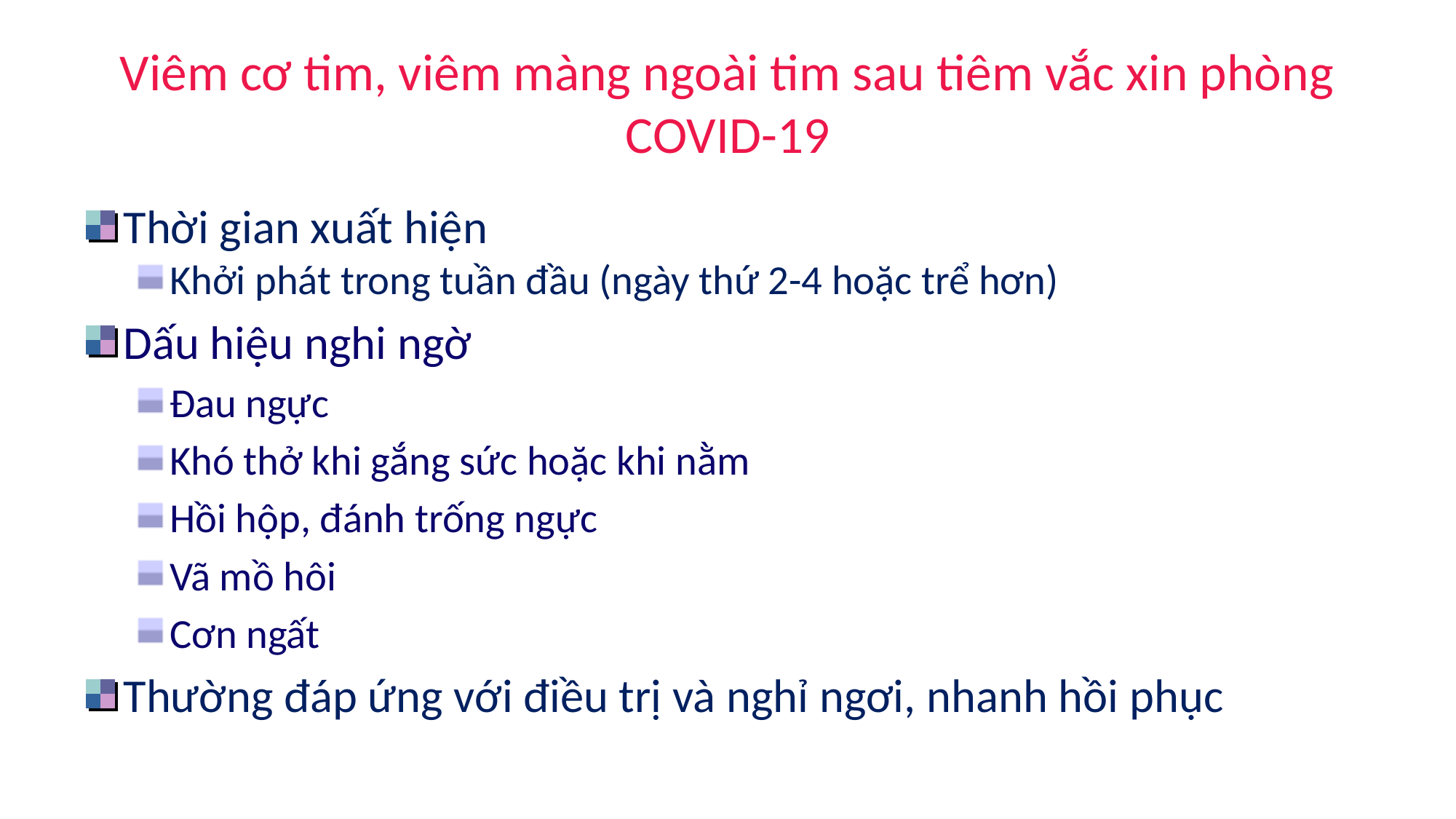

# Viêm cơ tim, viêm màng ngoài tim sau tiêm vắc xin phòng COVID-19
Thời gian xuất hiện
Khởi phát trong tuần đầu (ngày thứ 2-4 hoặc trể hơn)
Dấu hiệu nghi ngờ
Đau ngực
Khó thở khi gắng sức hoặc khi nằm
Hồi hộp, đánh trống ngực
Vã mồ hôi
Cơn ngất
Thường đáp ứng với điều trị và nghỉ ngơi, nhanh hồi phục